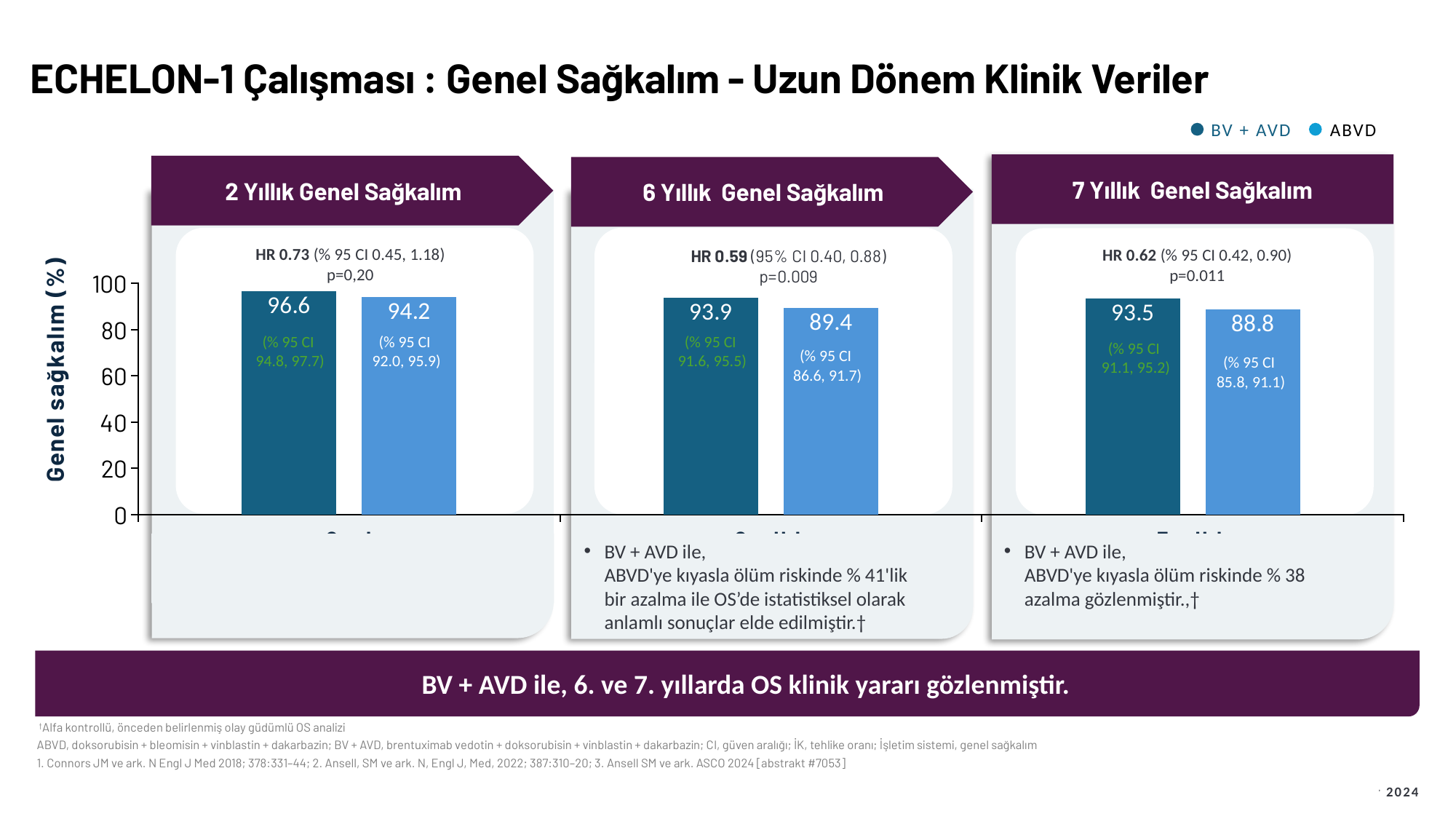

ECHELON-1 Çalışması : Genel Sağkalım - Uzun Dönem Klinik Veriler
BV + AVD
ABVD

7 Yıllık  Genel Sağkalım
2 Yıllık Genel Sağkalım
6 Yıllık  Genel Sağkalım
7 yıllık PFS3 olasılığı

### Chart

| Category | BV+AVD (n=662) | ABVD (n=659) |
|---|---|---|
| 2 yıl | 96.6 | 94.2 |
| 6 yıllık | 93.9 | 89.4 |
| 7 yıllık | 93.5 | 88.8 |

HR 0.73 (% 95 CI 0.45, 1.18)
p=0,20

HR 0.62 (% 95 CI 0.42, 0.90)
p=0.011
(% 95 CI
94.8, 97.7)
(% 95 CI
92.0, 95.9)
(% 95 CI
91.6, 95.5)
(% 95 CI
91.1, 95.2)
(% 95 CI
86.6, 91.7)
(% 95 CI
85.8, 91.1)

BV + AVD ile,
ABVD'ye kıyasla ölüm riskinde % 41'lik bir azalma ile OS’de istatistiksel olarak anlamlı sonuçlar elde edilmiştir.†
BV + AVD ile,
ABVD'ye kıyasla ölüm riskinde % 38 azalma gözlenmiştir.,†

BV + AVD ile, 6. ve 7. yıllarda OS klinik yararı gözlenmiştir.

 †Alfa kontrollü, önceden belirlenmiş olay güdümlü OS analizi
ABVD, doksorubisin + bleomisin + vinblastin + dakarbazin; BV + AVD, brentuximab vedotin + doksorubisin + vinblastin + dakarbazin; CI, güven aralığı; İK, tehlike oranı; İşletim sistemi, genel sağkalım
1. Connors JM ve ark. N Engl J Med 2018; 378:331–44; 2. Ansell, SM ve ark. N, Engl J, Med, 2022; 387:310–20; 3. Ansell SM ve ark. ASCO 2024 [abstrakt #7053]